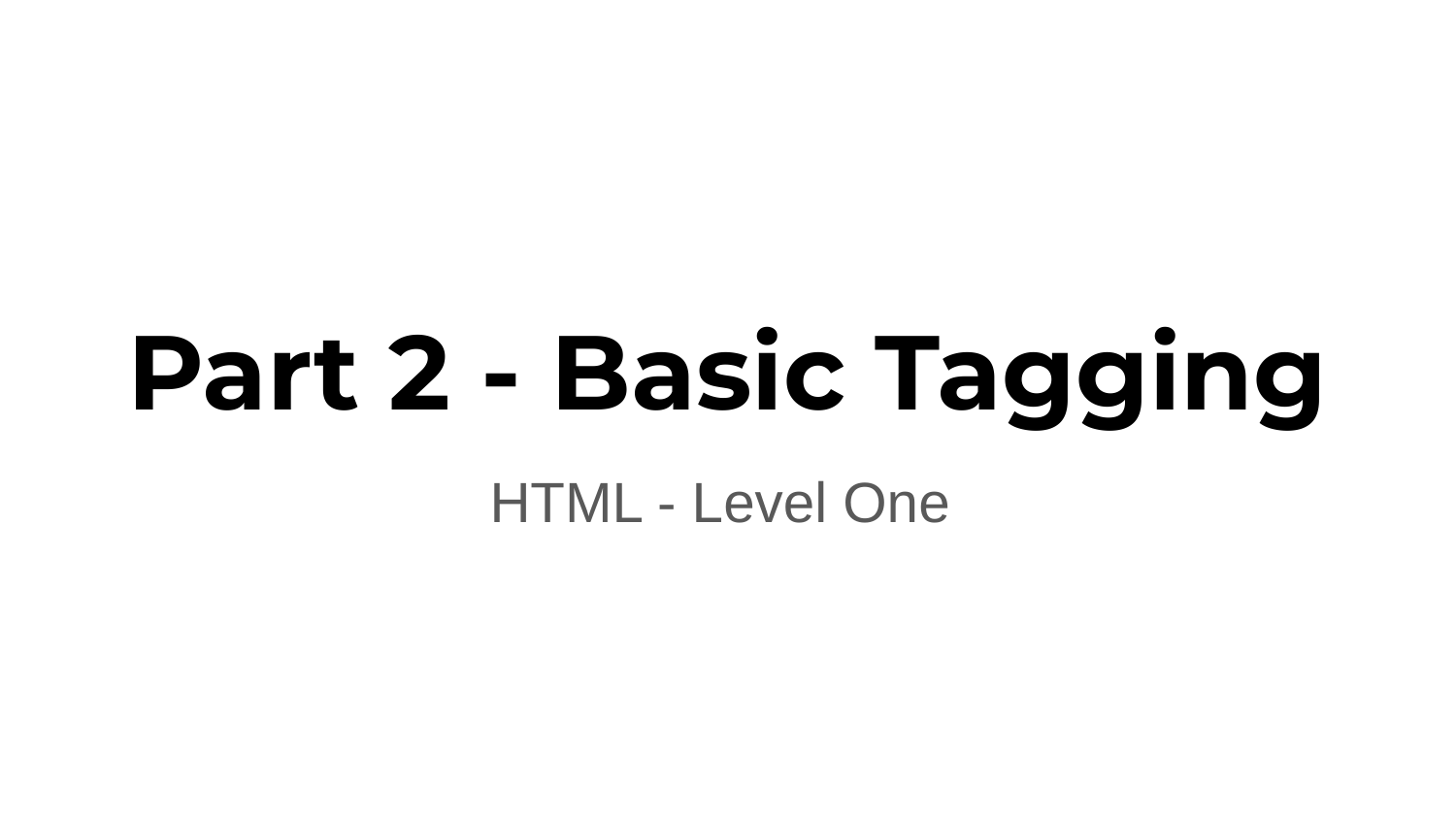

# Part 2 - Basic Tagging
HTML - Level One